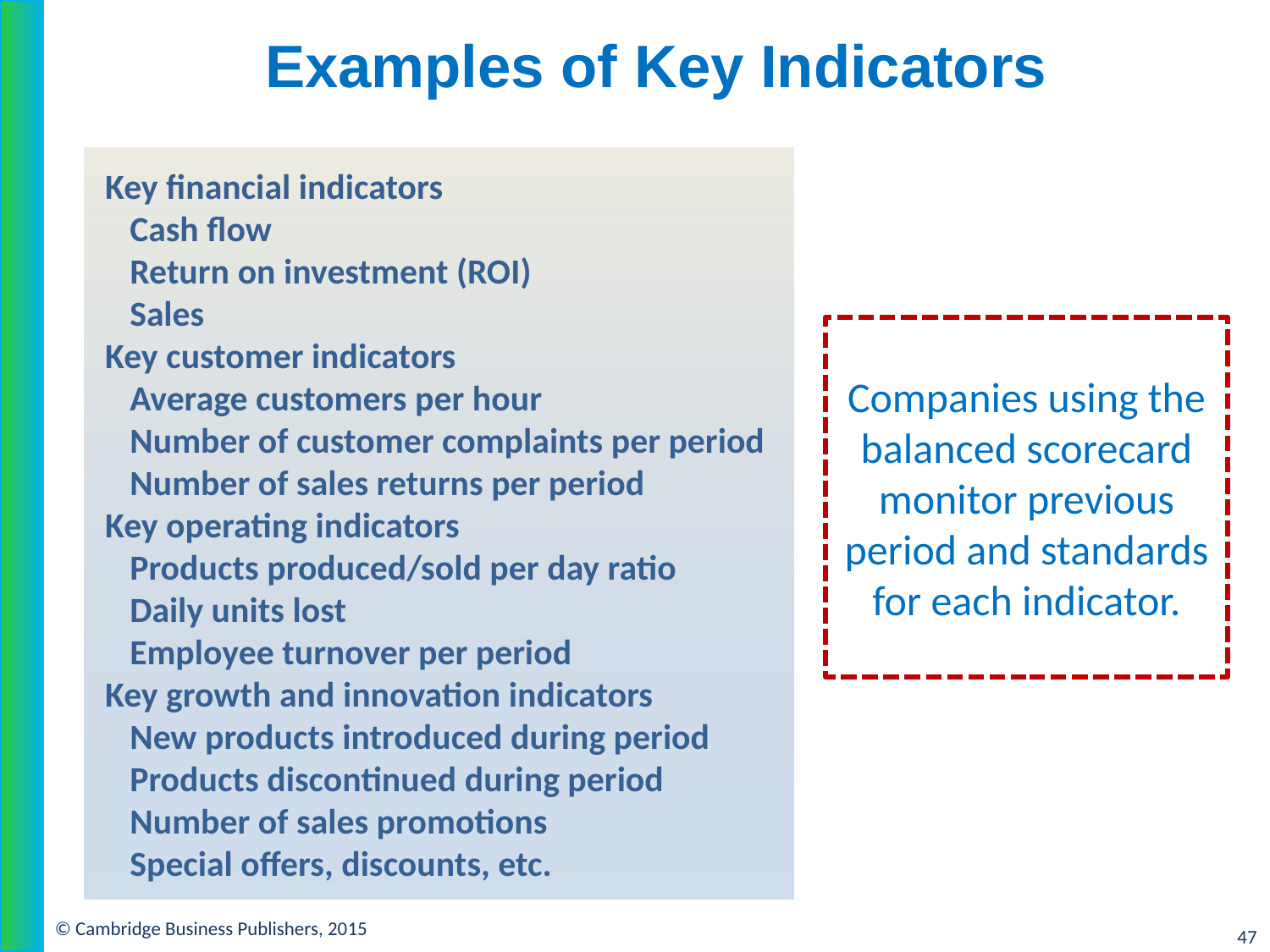

# Examples of Key Indicators
Key financial indicators
Cash flow
Return on investment (ROI)
Sales
Key customer indicators
Average customers per hour
Number of customer complaints per period
Number of sales returns per period
Key operating indicators
Products produced/sold per day ratio
Daily units lost
Employee turnover per period
Key growth and innovation indicators
New products introduced during period
Products discontinued during period
Number of sales promotions
Special offers, discounts, etc.
Companies using the balanced scorecard monitor previous period and standards for each indicator.
© Cambridge Business Publishers, 2015
47